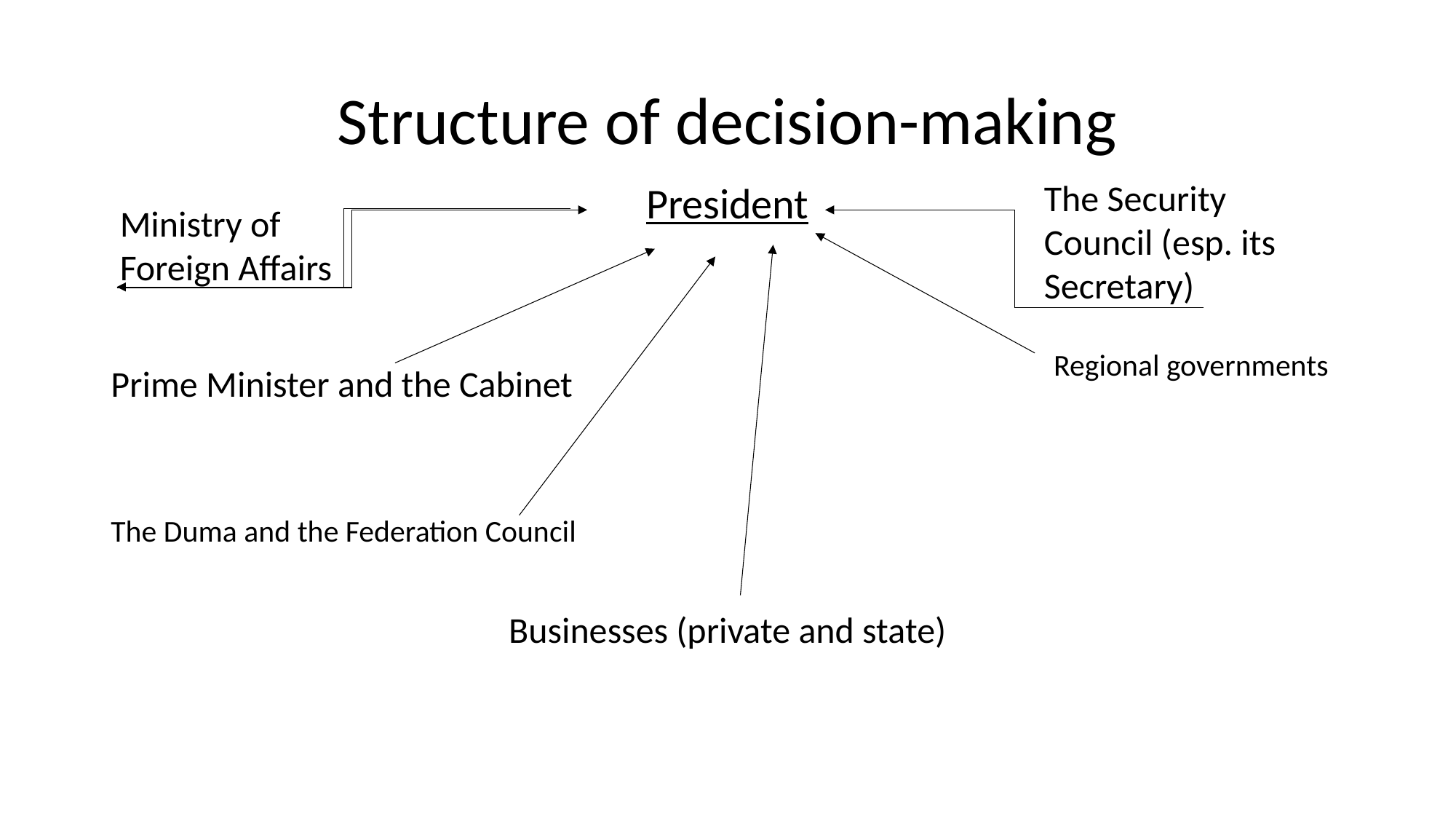

# Structure of decision-making
The Security Council (esp. its Secretary)
President

Prime Minister and the Cabinet

The Duma and the Federation Council

Businesses (private and state)
Ministry of Foreign Affairs
Regional governments